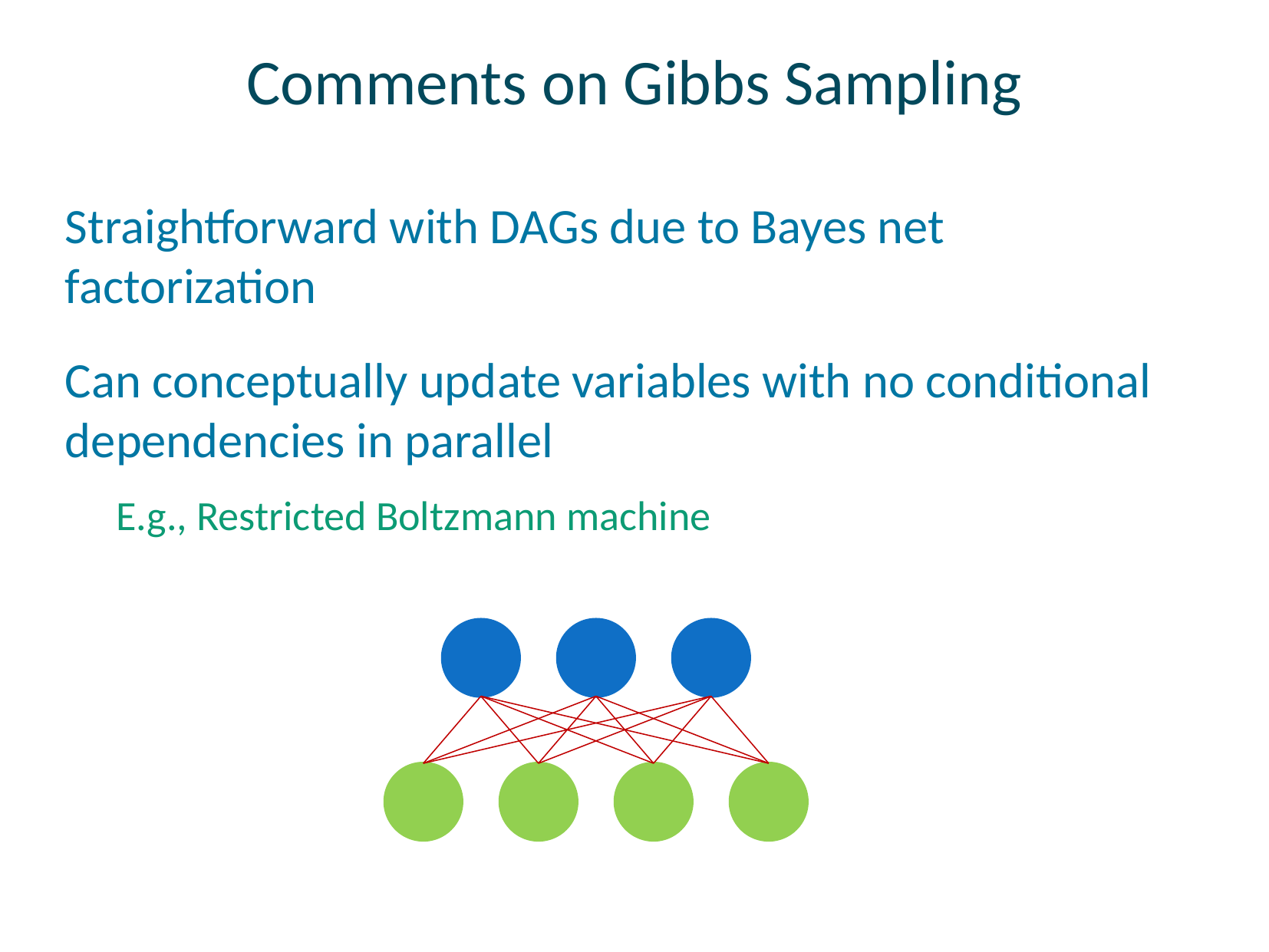

# Comments on Gibbs Sampling
Straightforward with DAGs due to Bayes net factorization
Can conceptually update variables with no conditional dependencies in parallel
E.g., Restricted Boltzmann machine